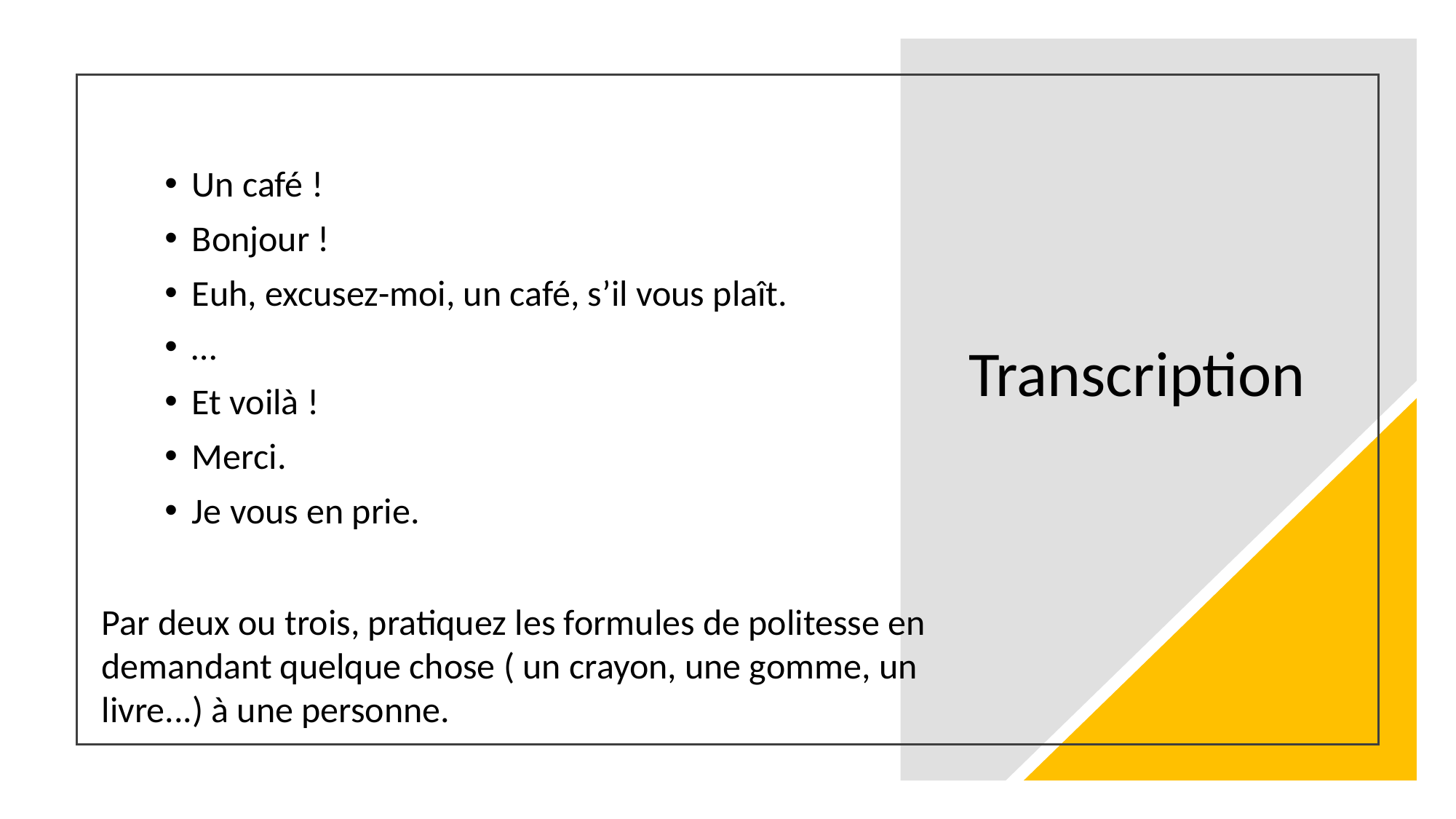

Un café !
Bonjour !
Euh, excusez-moi, un café, s’il vous plaît.
…
Et voilà !
Merci.
Je vous en prie.

# Transcription

Par deux ou trois, pratiquez les formules de politesse en demandant quelque chose ( un crayon, une gomme, un livre...) à une personne.